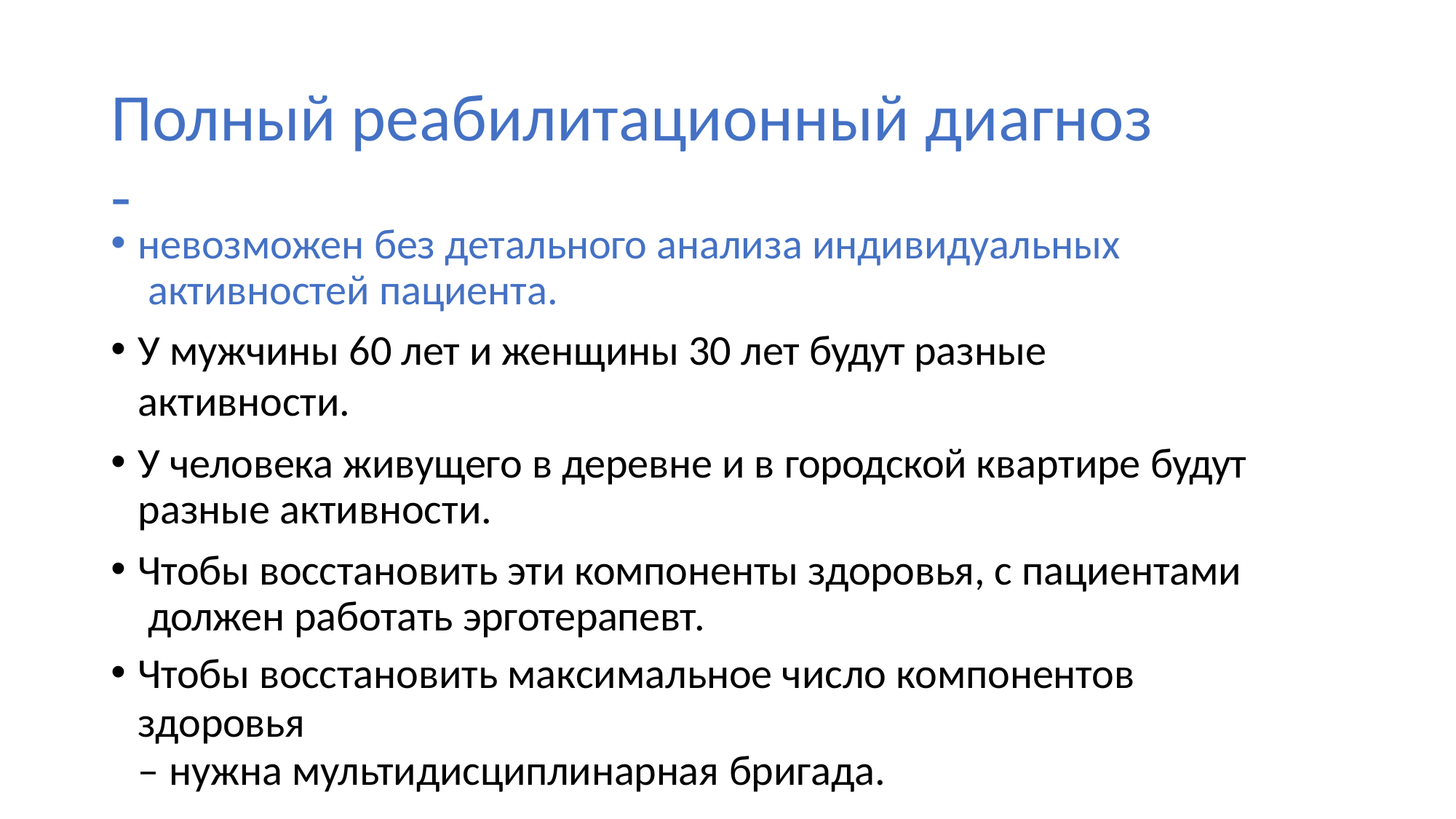

# Полный реабилитационный диагноз -
невозможен без детального анализа индивидуальных  активностей пациента.
У мужчины 60 лет и женщины 30 лет будут разные активности.
У человека живущего в деревне и в городской квартире будут  разные активности.
Чтобы восстановить эти компоненты здоровья, с пациентами  должен работать эрготерапевт.
Чтобы восстановить максимальное число компонентов здоровья
– нужна мультидисциплинарная бригада.